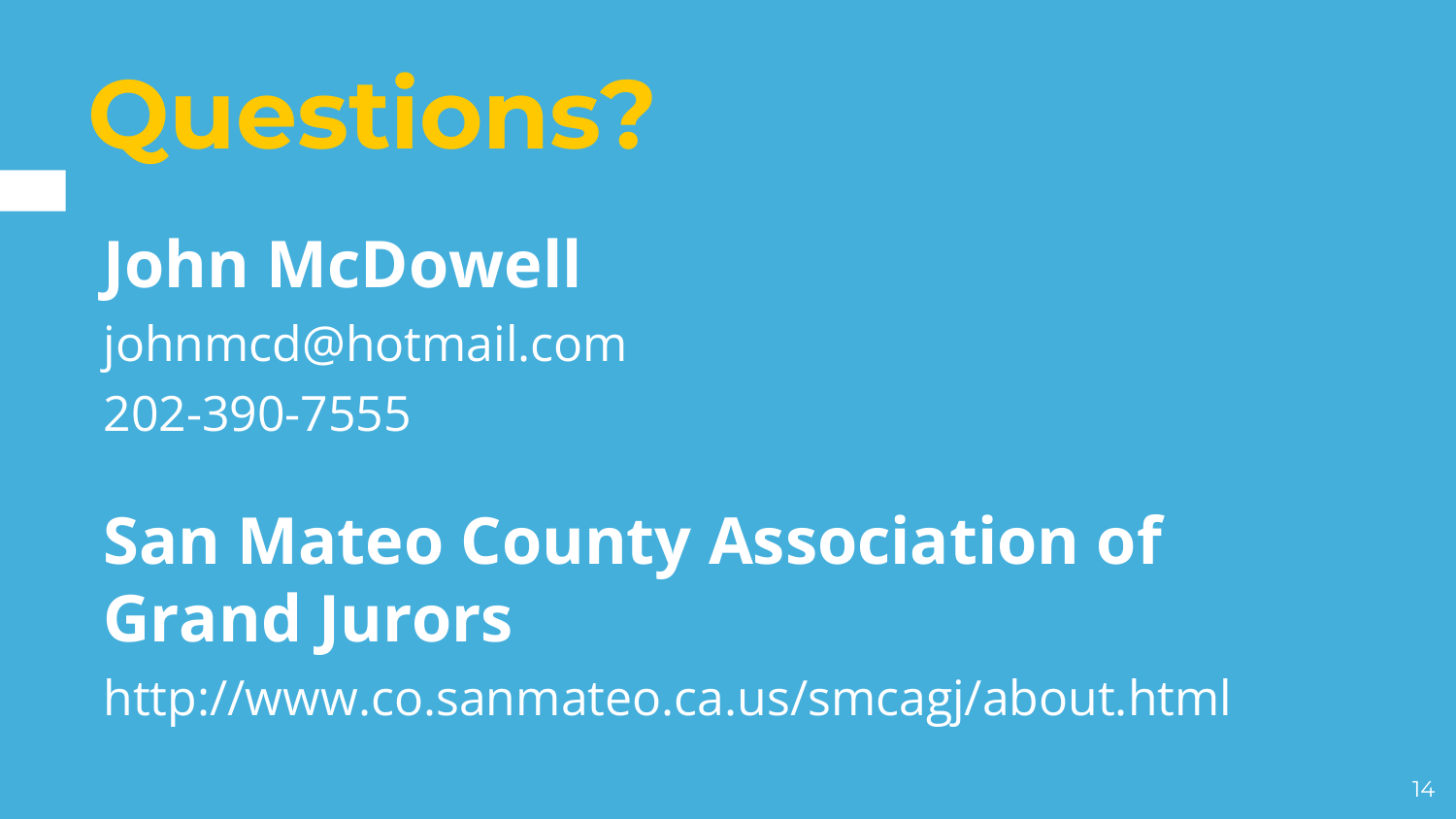

# Questions?
John McDowell
johnmcd@hotmail.com
202-390-7555

San Mateo County Association of Grand Jurors
http://www.co.sanmateo.ca.us/smcagj/about.html

14